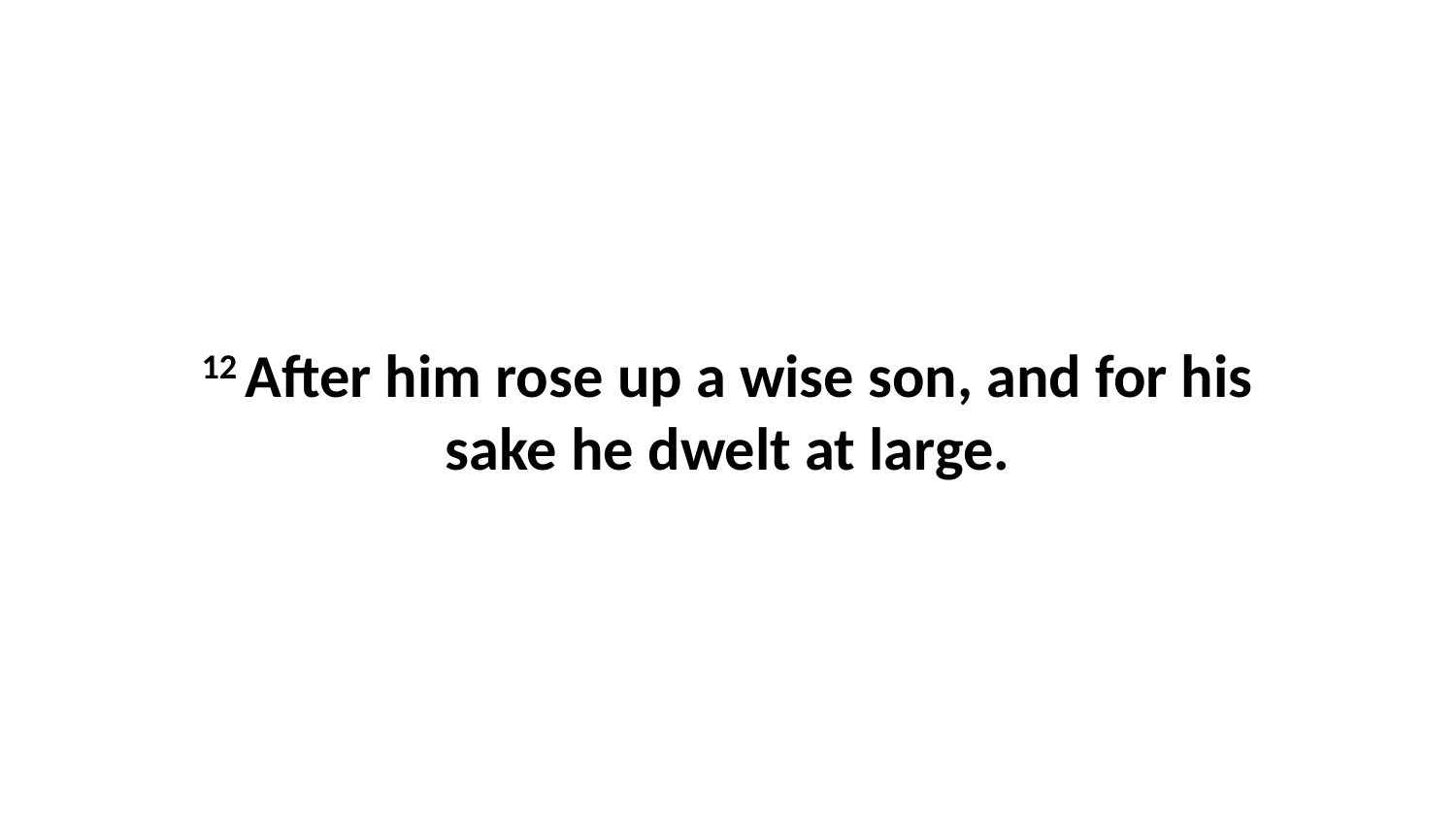

12 After him rose up a wise son, and for his sake he dwelt at large.